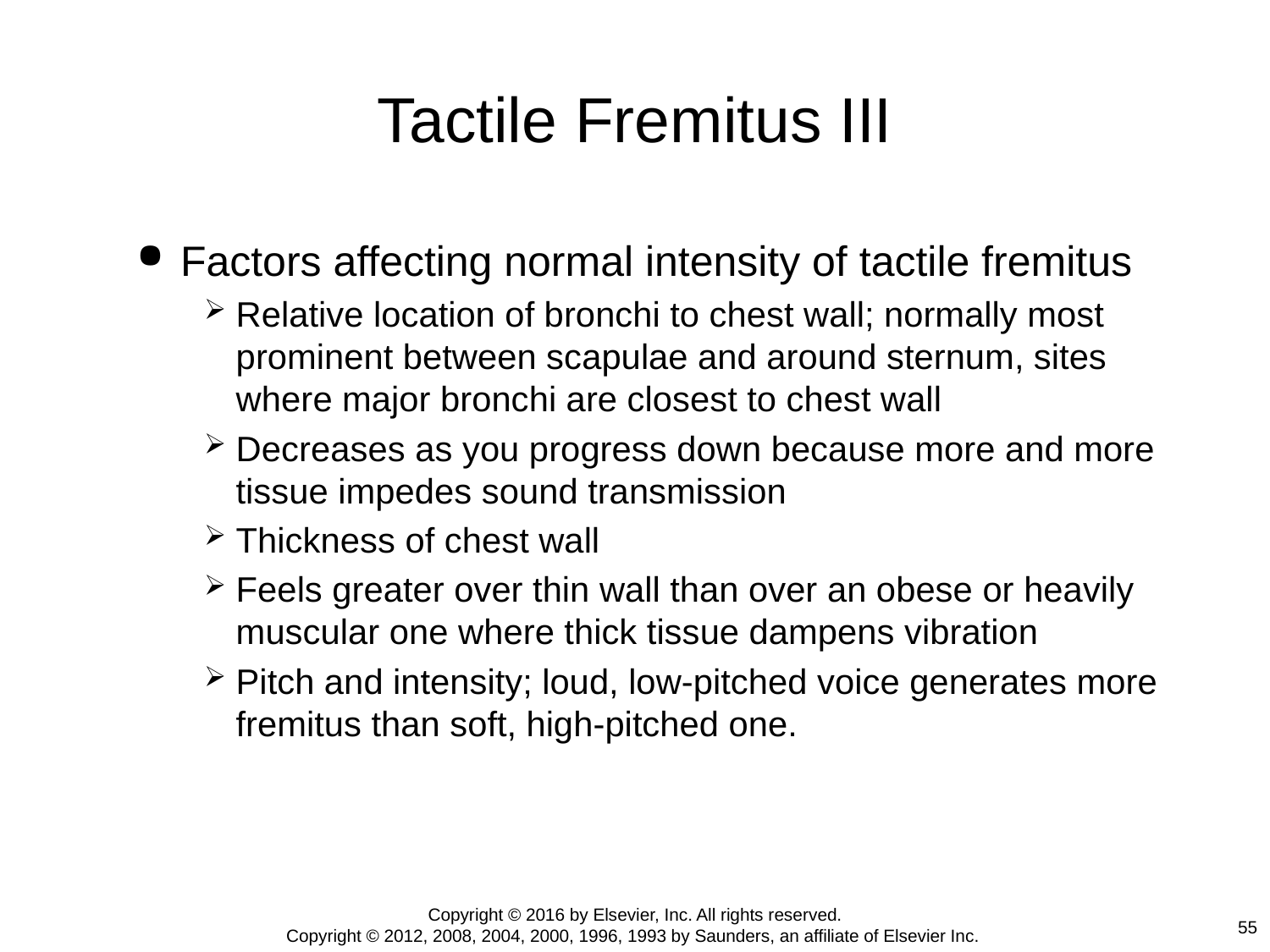

# Tactile Fremitus III
Factors affecting normal intensity of tactile fremitus
Relative location of bronchi to chest wall; normally most prominent between scapulae and around sternum, sites where major bronchi are closest to chest wall
Decreases as you progress down because more and more tissue impedes sound transmission
Thickness of chest wall
Feels greater over thin wall than over an obese or heavily muscular one where thick tissue dampens vibration
Pitch and intensity; loud, low-pitched voice generates more fremitus than soft, high-pitched one.
Copyright © 2016 by Elsevier, Inc. All rights reserved.
Copyright © 2012, 2008, 2004, 2000, 1996, 1993 by Saunders, an affiliate of Elsevier Inc.
55